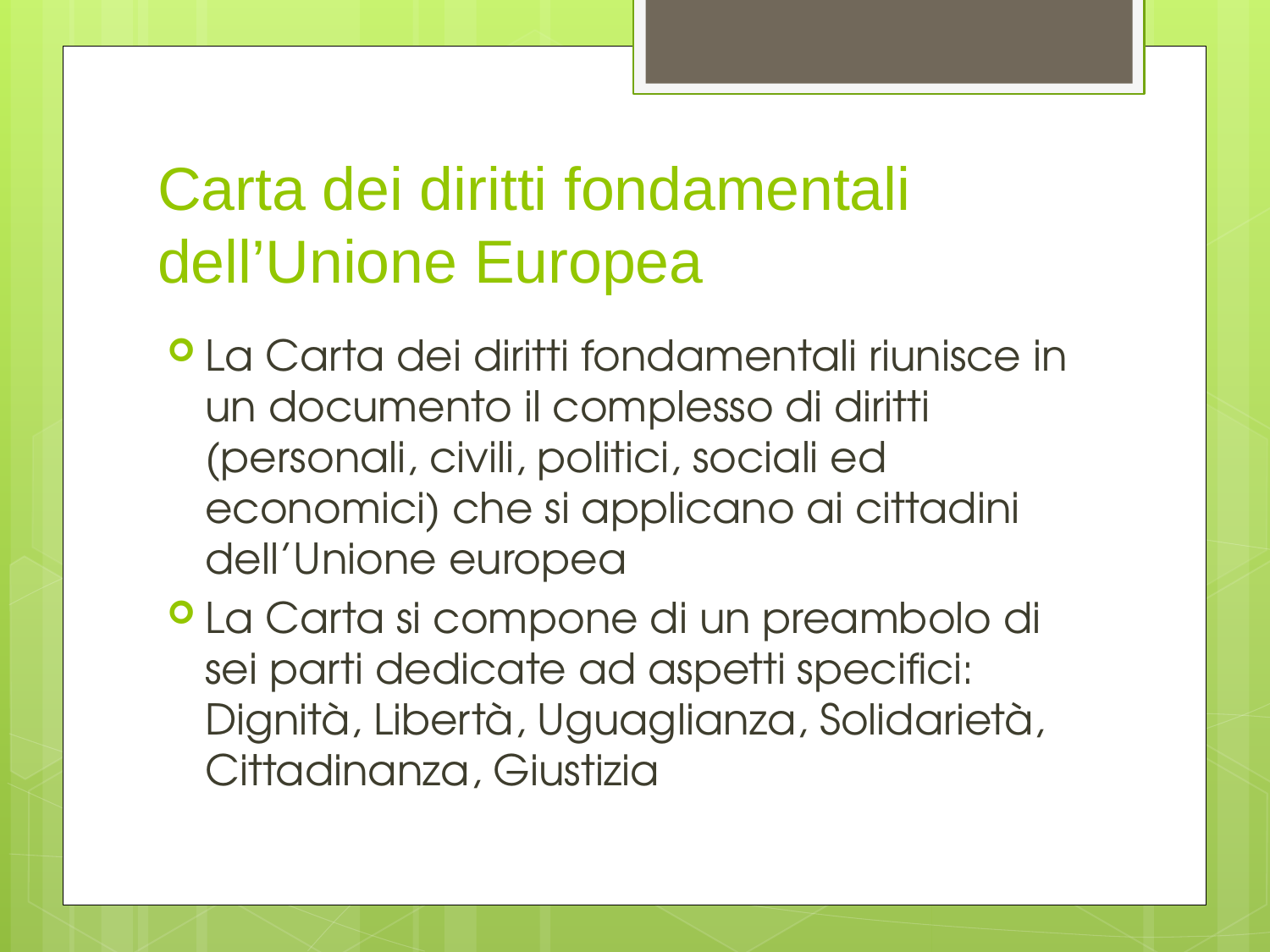

# Carta dei diritti fondamentali dell’Unione Europea
La Carta dei diritti fondamentali riunisce in un documento il complesso di diritti (personali, civili, politici, sociali ed economici) che si applicano ai cittadini dell’Unione europea
La Carta si compone di un preambolo di sei parti dedicate ad aspetti specifici: Dignità, Libertà, Uguaglianza, Solidarietà, Cittadinanza, Giustizia